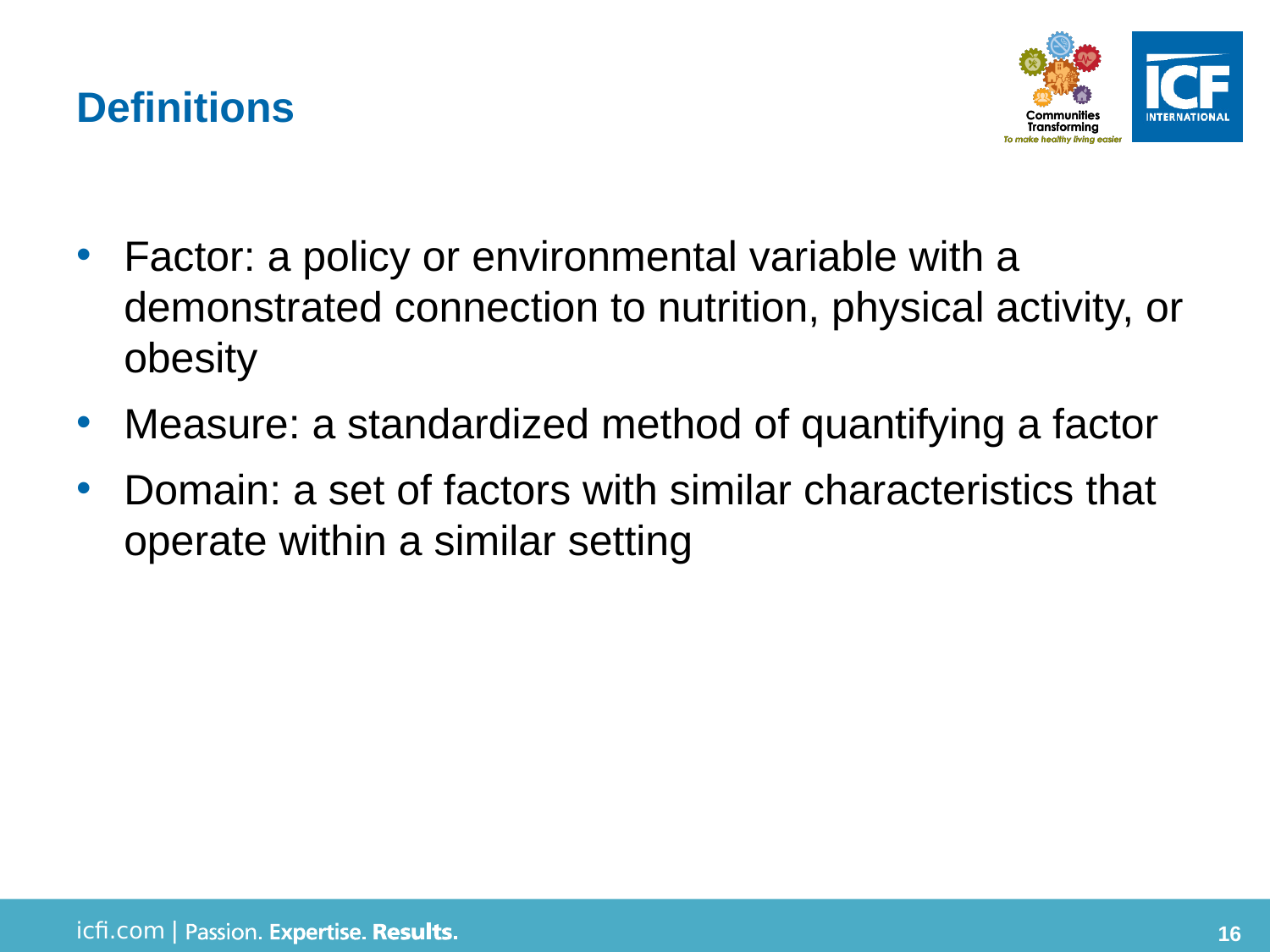

# Definitions
Factor: a policy or environmental variable with a demonstrated connection to nutrition, physical activity, or obesity
Measure: a standardized method of quantifying a factor
Domain: a set of factors with similar characteristics that operate within a similar setting